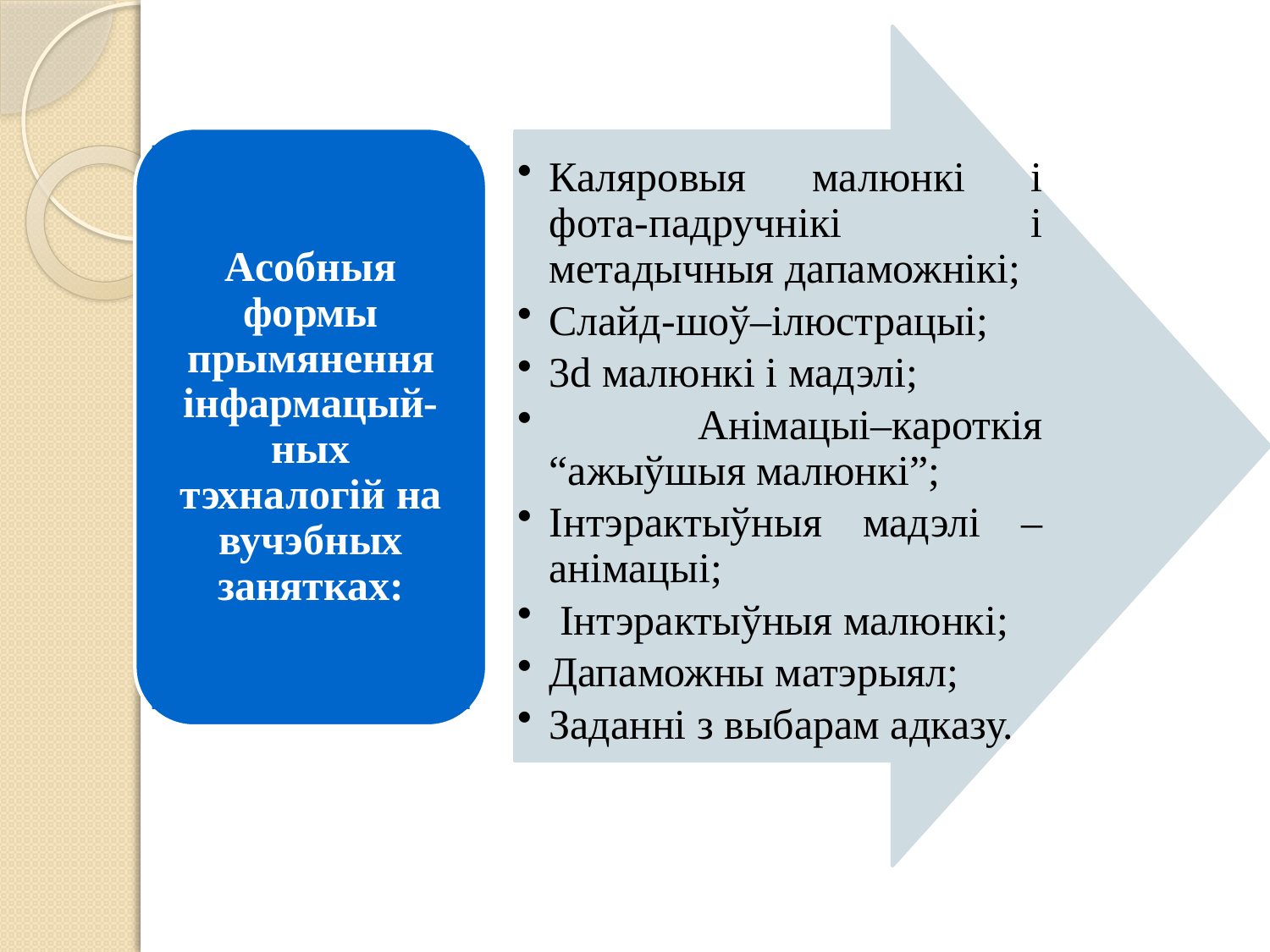

Каляровыя малюнкі і фота-падручнікі і метадычныя дапаможнікі;
Слайд-шоў–ілюстрацыі;
3d малюнкі і мадэлі;
 Анімацыі–кароткія “ажыўшыя малюнкі”;
Інтэрактыўныя мадэлі –анімацыі;
 Інтэрактыўныя малюнкі;
Дапаможны матэрыял;
Заданні з выбарам адказу.
#

Асобныя формы прымянення інфармацый-ных тэхналогій на вучэбных занятках: